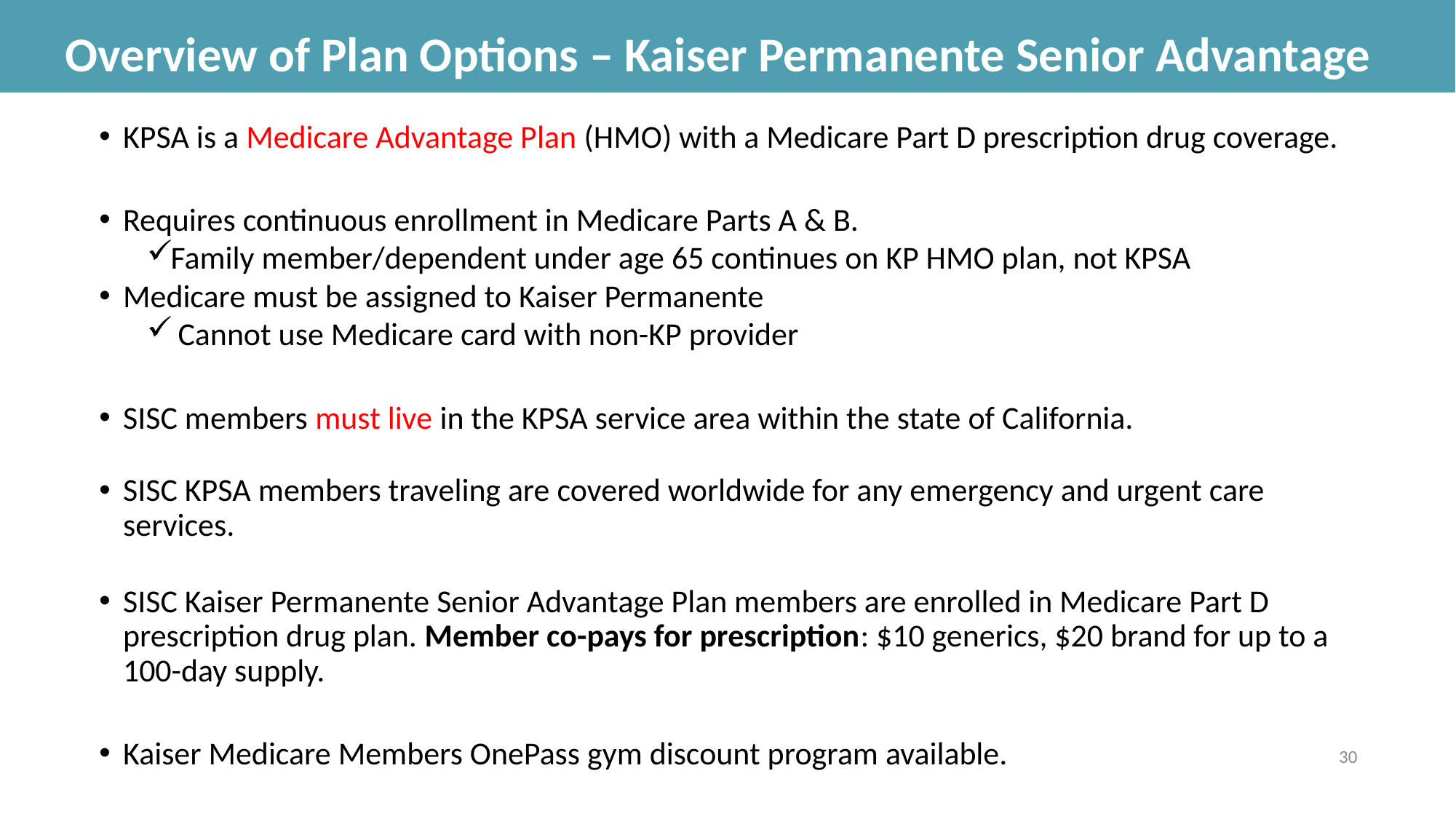

Overview of Plan Options – Kaiser Permanente Senior Advantage

KPSA is a Medicare Advantage Plan (HMO) with a Medicare Part D prescription drug coverage.

Requires continuous enrollment in Medicare Parts A & B.
Family member/dependent under age 65 continues on KP HMO plan, not KPSA
Medicare must be assigned to Kaiser Permanente
 Cannot use Medicare card with non-KP provider

SISC members must live in the KPSA service area within the state of California.
SISC KPSA members traveling are covered worldwide for any emergency and urgent care services.

SISC Kaiser Permanente Senior Advantage Plan members are enrolled in Medicare Part D prescription drug plan. Member co-pays for prescription: $10 generics, $20 brand for up to a 100-day supply.

Kaiser Medicare Members OnePass gym discount program available.

#
30
30